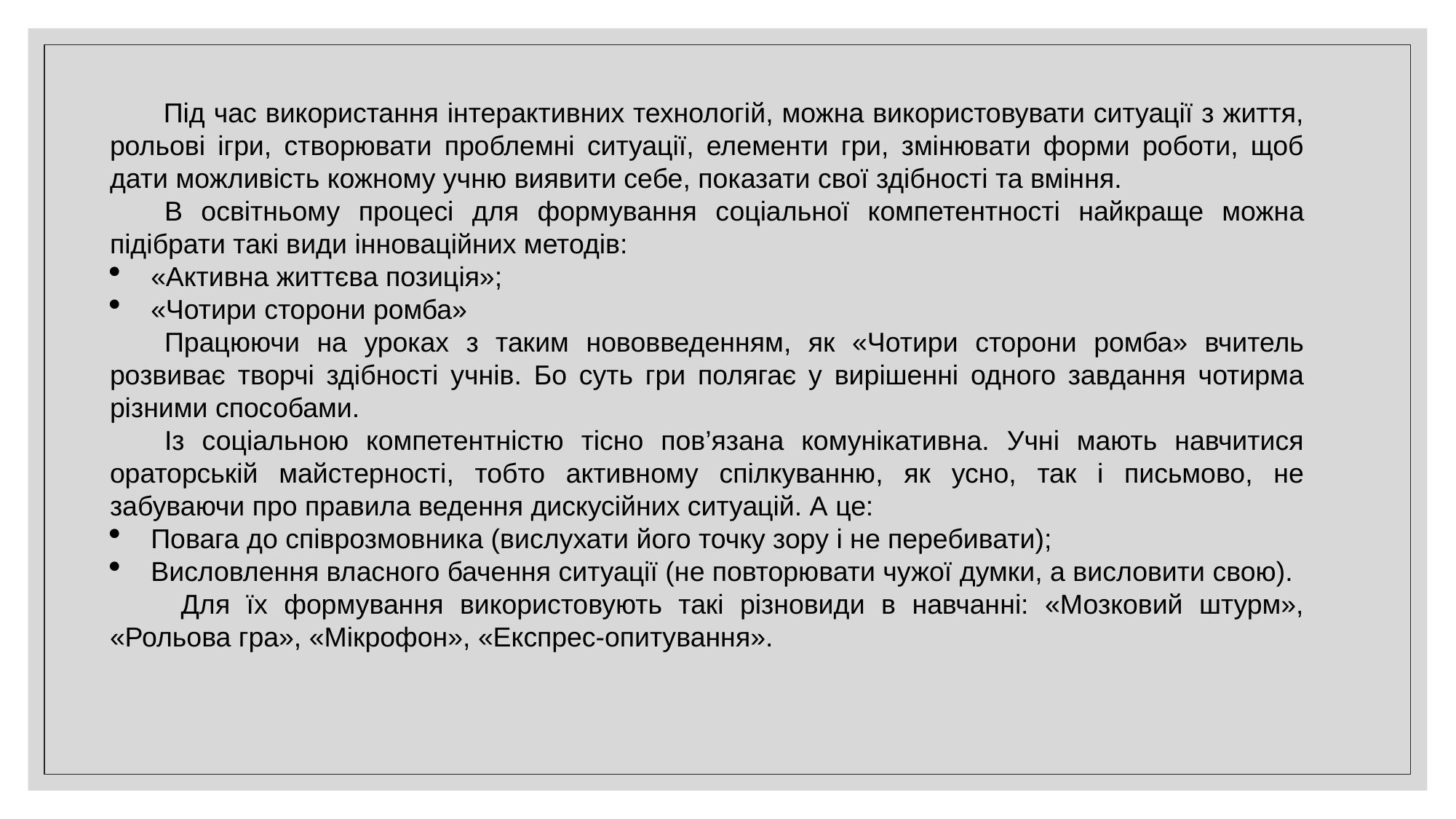

Під час використання інтерактивних технологій, можна використовувати ситуації з життя, рольові ігри, створювати проблемні ситуації, елементи гри, змінювати форми роботи, щоб дати можливість кожному учню виявити себе, показати свої здібності та вміння.
В освітньому процесі для формування соціальної компетентності найкраще можна підібрати такі види інноваційних методів:
«Активна життєва позиція»;
«Чотири сторони ромба»
Працюючи на уроках з таким нововведенням, як «Чотири сторони ромба» вчитель розвиває творчі здібності учнів. Бо суть гри полягає у вирішенні одного завдання чотирма різними способами.
Із соціальною компетентністю тісно пов’язана комунікативна. Учні мають навчитися ораторській майстерності, тобто активному спілкуванню, як усно, так і письмово, не забуваючи про правила ведення дискусійних ситуацій. А це:
Повага до співрозмовника (вислухати його точку зору і не перебивати);
Висловлення власного бачення ситуації (не повторювати чужої думки, а висловити свою).
 Для їх формування використовують такі різновиди в навчанні: «Мозковий штурм», «Рольова гра», «Мікрофон», «Експрес-опитування».